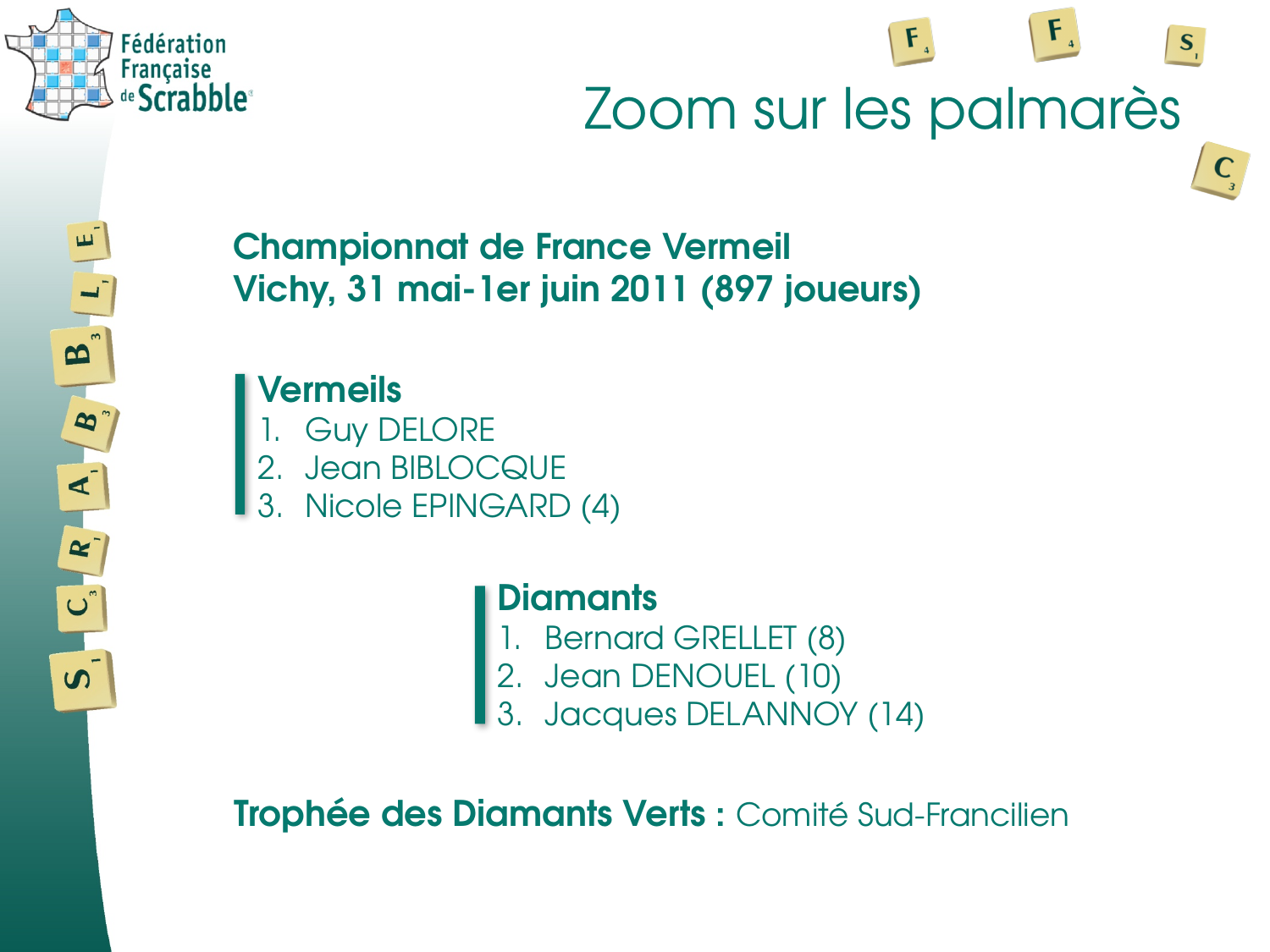

# Zoom sur les palmarès
Championnat de France Vermeil
Vichy, 31 mai-1er juin 2011 (897 joueurs)
Vermeils
Guy DELORE
Jean BIBLOCQUE
Nicole EPINGARD (4)

Diamants
Bernard GRELLET (8)
Jean DENOUEL (10)
Jacques DELANNOY (14)

Trophée des Diamants Verts : Comité Sud-Francilien